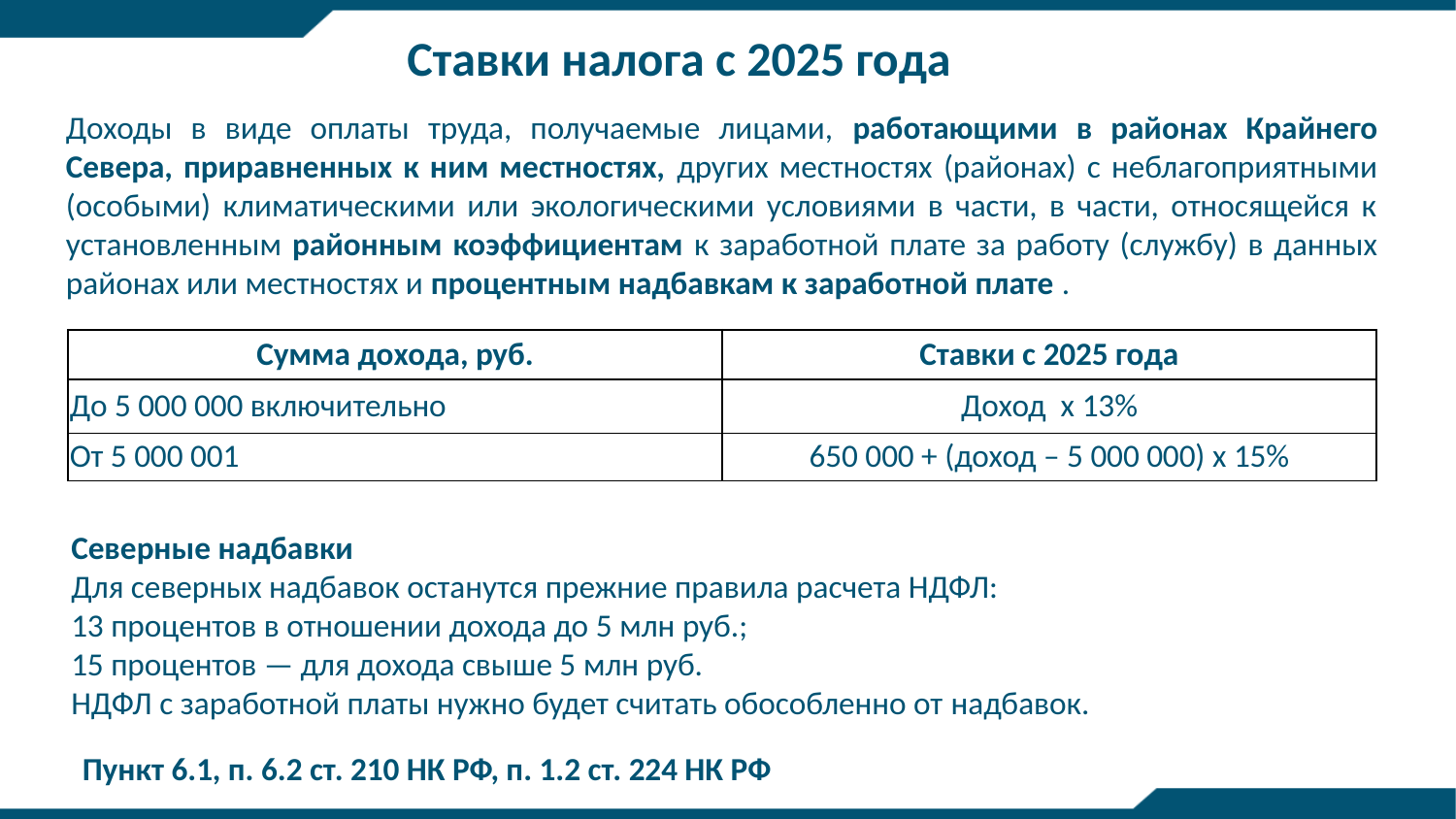

Ставки налога с 2025 года
Доходы в виде оплаты труда, получаемые лицами, работающими в районах Крайнего Севера, приравненных к ним местностях, других местностях (районах) с неблагоприятными (особыми) климатическими или экологическими условиями в части, в части, относящейся к установленным районным коэффициентам к заработной плате за работу (службу) в данных районах или местностях и процентным надбавкам к заработной плате .
| Сумма дохода, руб. | Ставки с 2025 года |
| --- | --- |
| До 5 000 000 включительно | Доход x 13% |
| От 5 000 001 | 650 000 + (доход – 5 000 000) x 15% |
Северные надбавки
Для северных надбавок останутся прежние правила расчета НДФЛ:
13 процентов в отношении дохода до 5 млн руб.;
15 процентов — для дохода свыше 5 млн руб.
НДФЛ с заработной платы нужно будет считать обособленно от надбавок.
Пункт 6.1, п. 6.2 ст. 210 НК РФ, п. 1.2 ст. 224 НК РФ